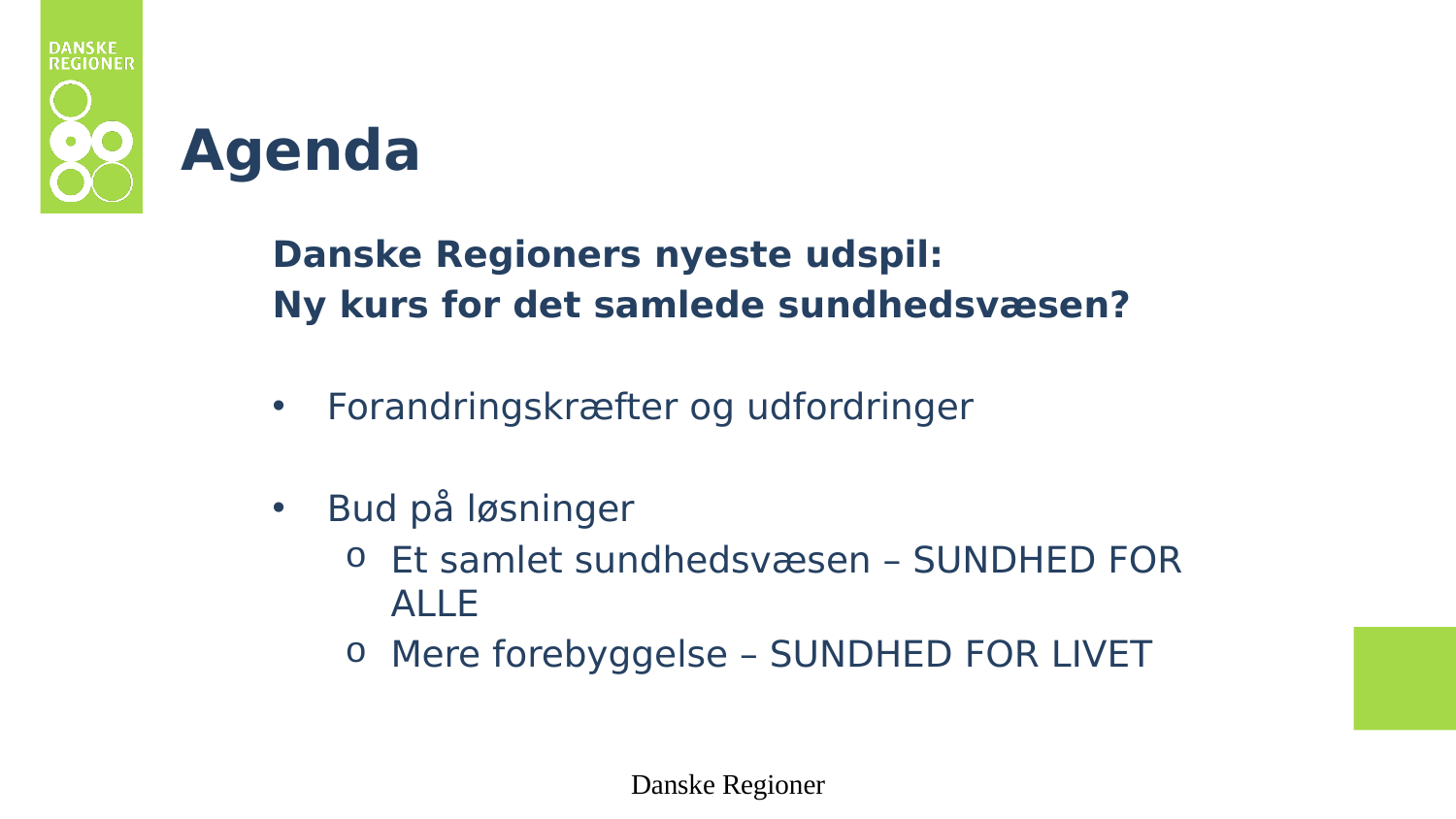

# Agenda
Danske Regioners nyeste udspil:
Ny kurs for det samlede sundhedsvæsen?

Forandringskræfter og udfordringer

Bud på løsninger
Et samlet sundhedsvæsen – SUNDHED FOR ALLE
Mere forebyggelse – SUNDHED FOR LIVET

Danske Regioner